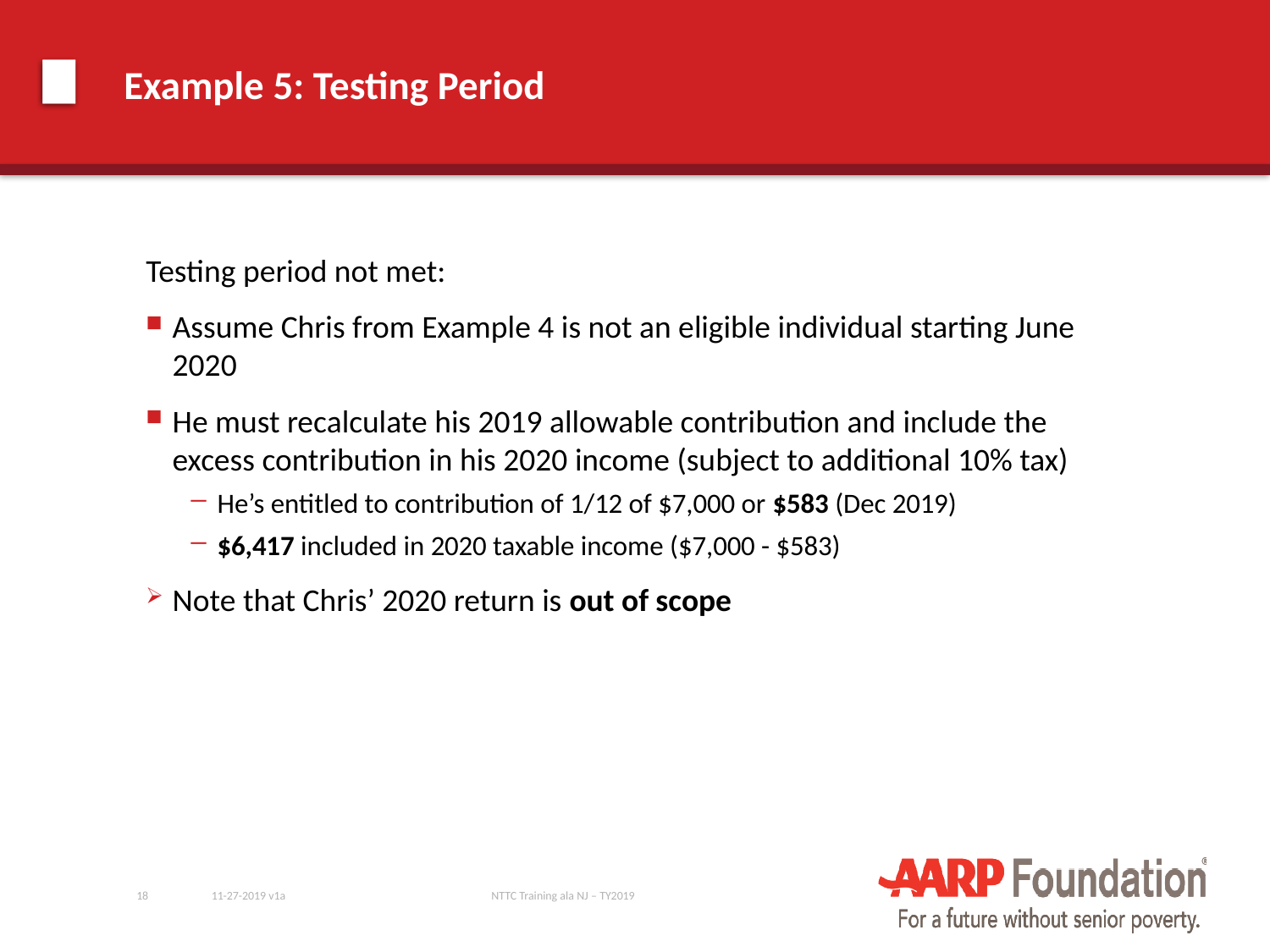

# Example 5: Testing Period
Testing period not met:
Assume Chris from Example 4 is not an eligible individual starting June 2020
He must recalculate his 2019 allowable contribution and include the excess contribution in his 2020 income (subject to additional 10% tax)
He’s entitled to contribution of 1/12 of $7,000 or $583 (Dec 2019)
$6,417 included in 2020 taxable income ($7,000 - $583)
Note that Chris’ 2020 return is out of scope
18
11-27-2019 v1a
NTTC Training ala NJ – TY2019